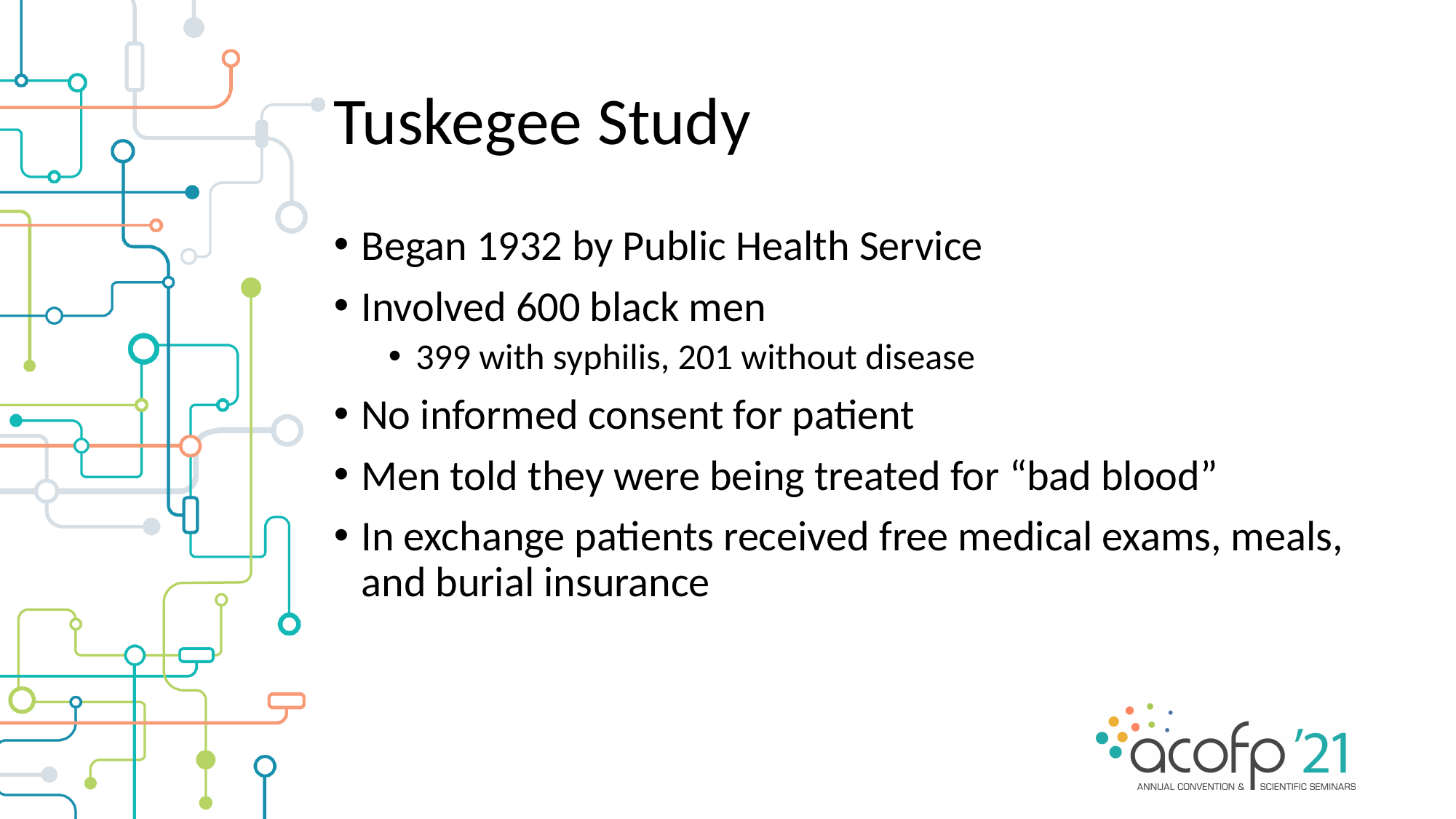

# Tuskegee Study
Began 1932 by Public Health Service
Involved 600 black men
399 with syphilis, 201 without disease
No informed consent for patient
Men told they were being treated for “bad blood”
In exchange patients received free medical exams, meals, and burial insurance